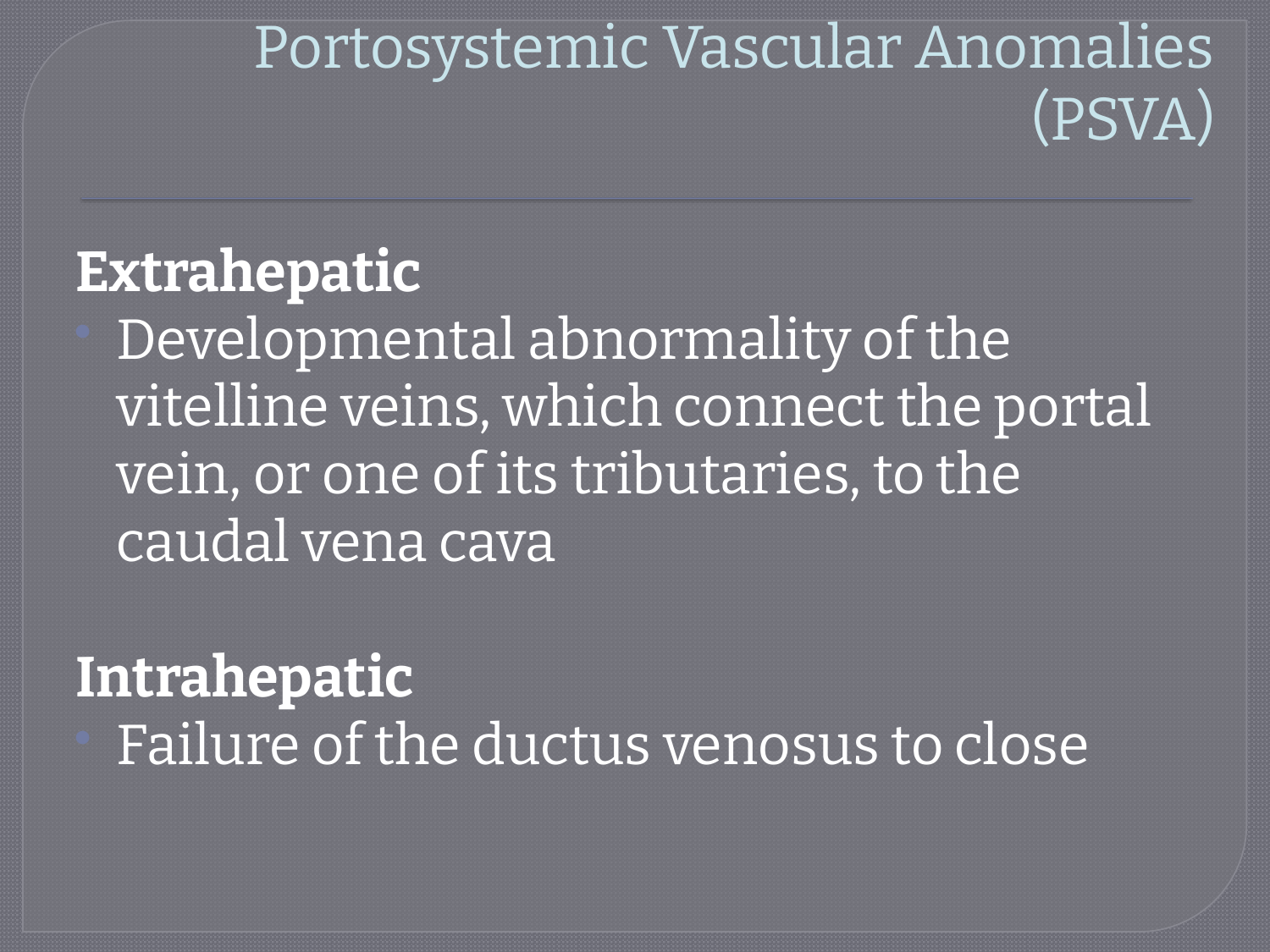

# Portosystemic Vascular Anomalies (PSVA)
Extrahepatic
Developmental abnormality of the vitelline veins, which connect the portal vein, or one of its tributaries, to the caudal vena cava

Intrahepatic
Failure of the ductus venosus to close